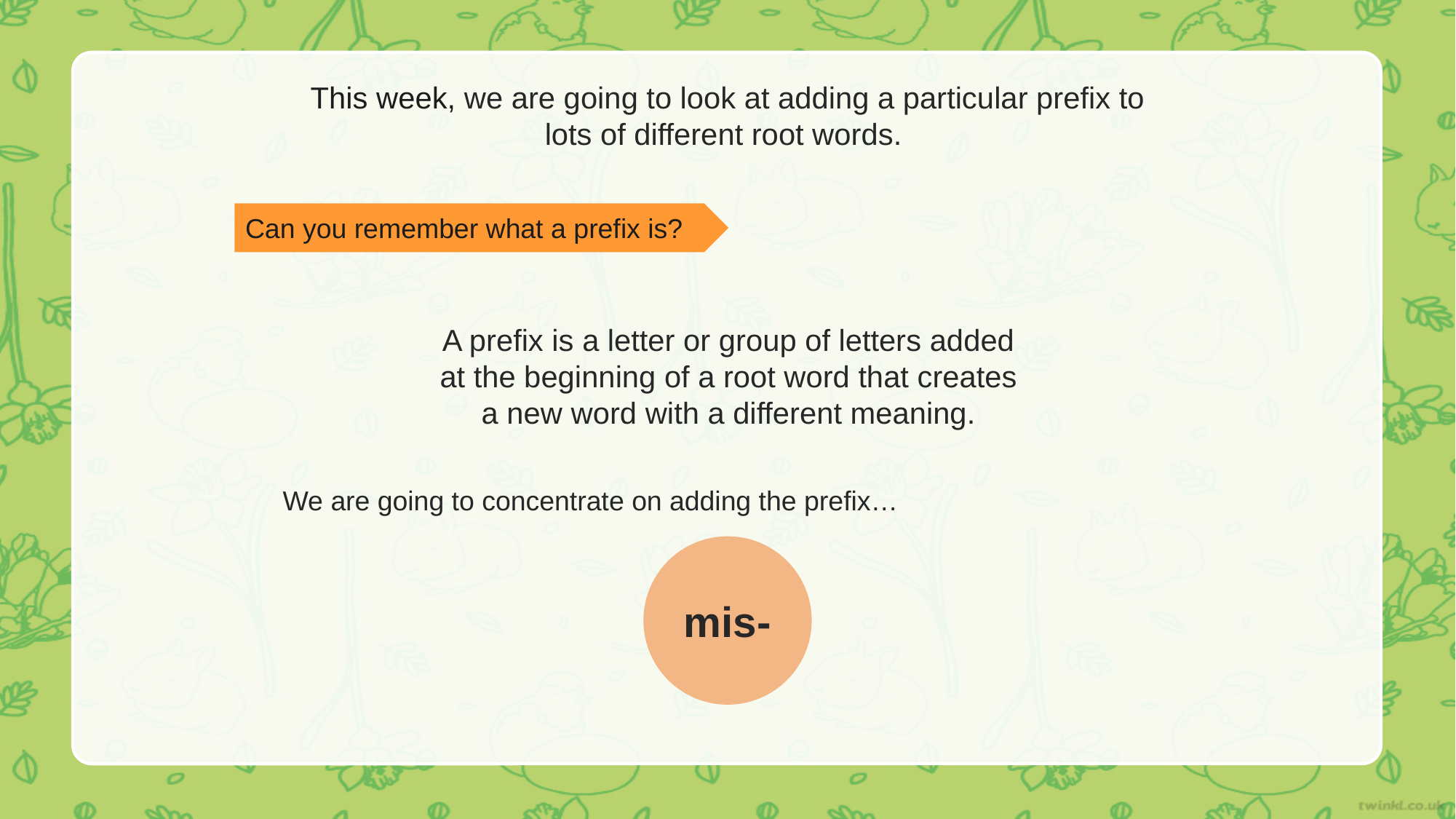

This week, we are going to look at adding a particular prefix to lots of different root words.

Can you remember what a prefix is?
A prefix is a letter or group of letters added at the beginning of a root word that creates a new word with a different meaning.
We are going to concentrate on adding the prefix…
mis-